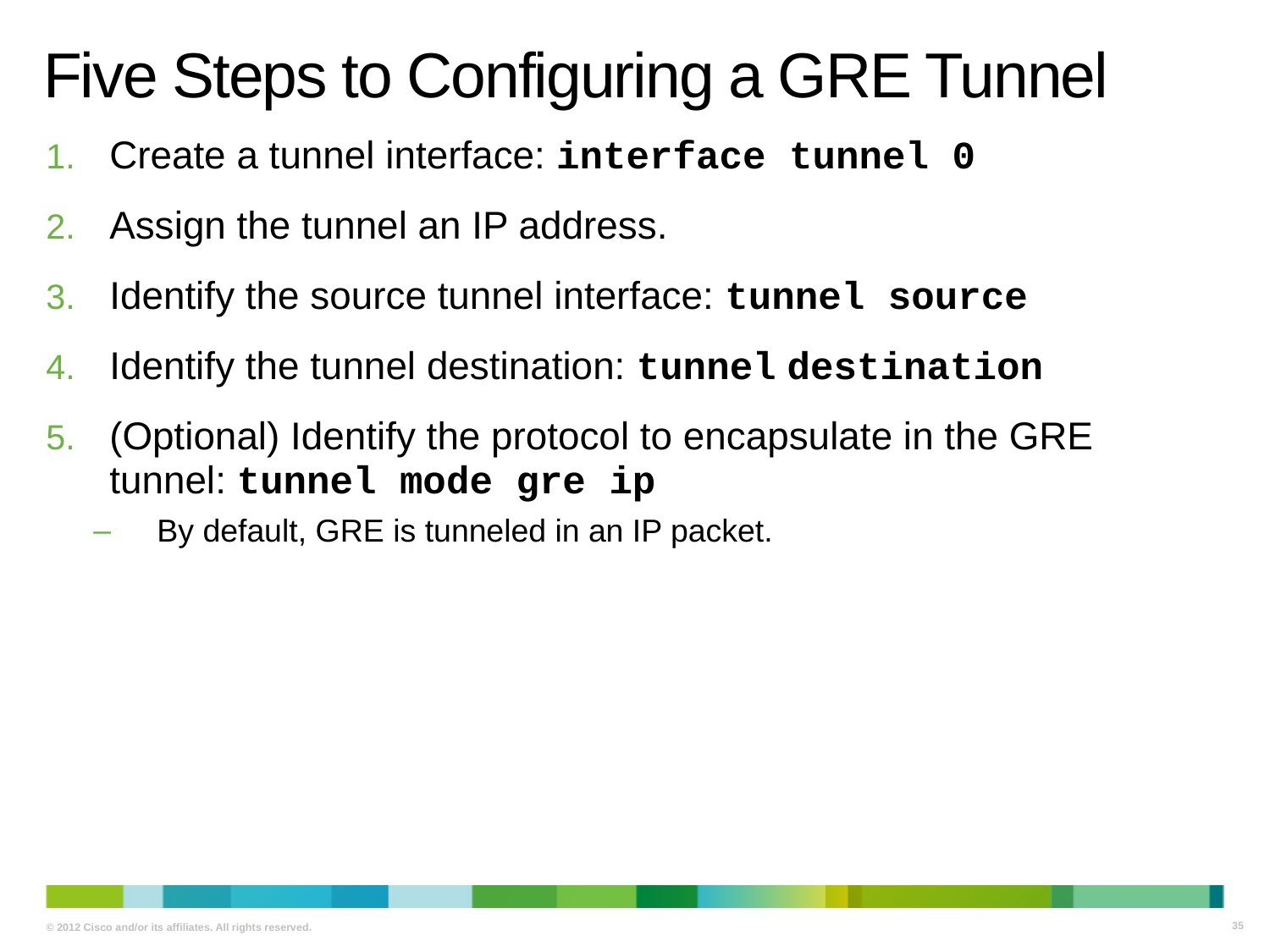

# Five Steps to Configuring a GRE Tunnel
Create a tunnel interface: interface tunnel 0
Assign the tunnel an IP address.
Identify the source tunnel interface: tunnel source
Identify the tunnel destination: tunnel destination
(Optional) Identify the protocol to encapsulate in the GRE tunnel: tunnel mode gre ip
By default, GRE is tunneled in an IP packet.